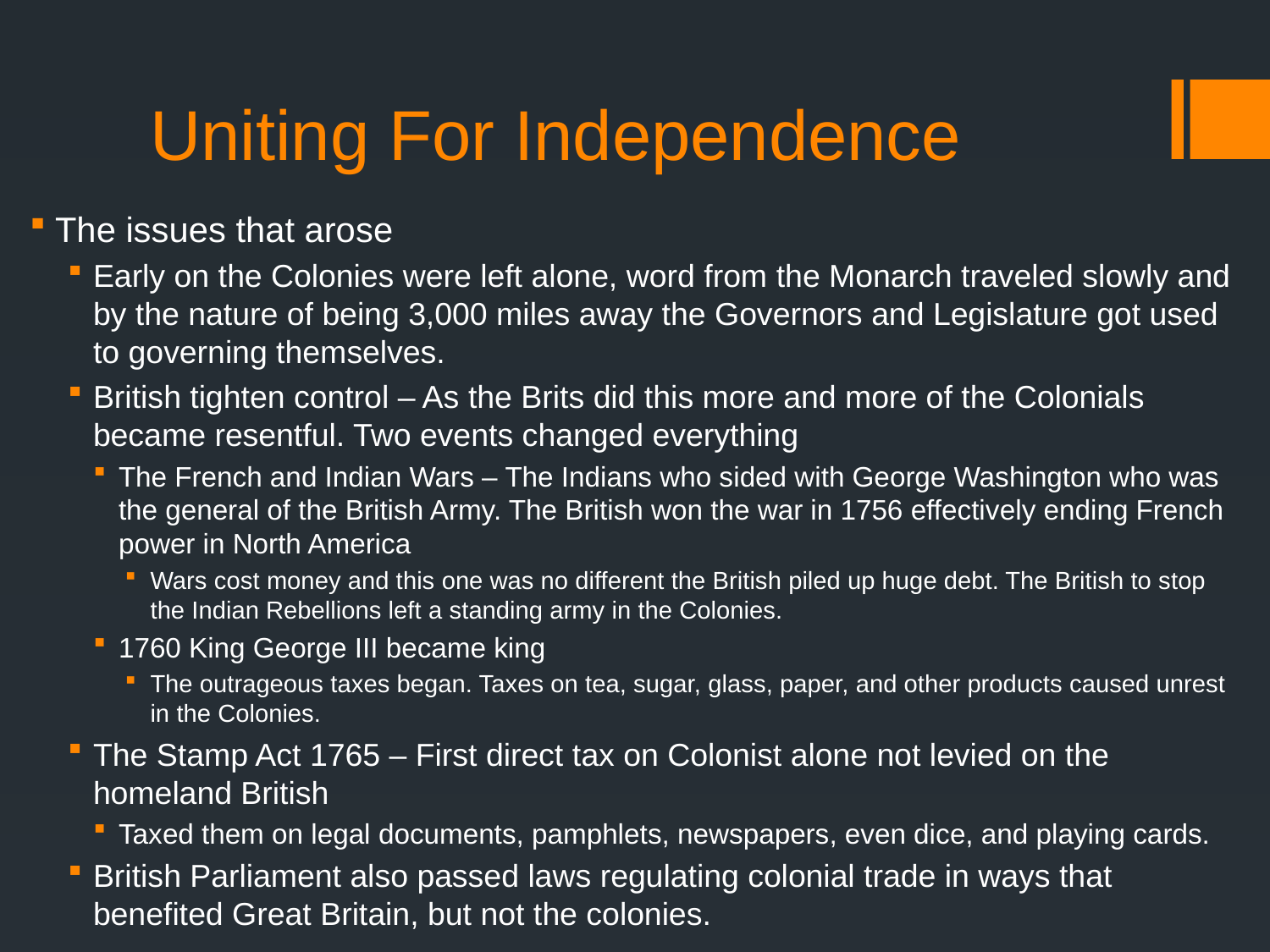

# Uniting For Independence
The issues that arose
Early on the Colonies were left alone, word from the Monarch traveled slowly and by the nature of being 3,000 miles away the Governors and Legislature got used to governing themselves.
British tighten control – As the Brits did this more and more of the Colonials became resentful. Two events changed everything
The French and Indian Wars – The Indians who sided with George Washington who was the general of the British Army. The British won the war in 1756 effectively ending French power in North America
Wars cost money and this one was no different the British piled up huge debt. The British to stop the Indian Rebellions left a standing army in the Colonies.
1760 King George III became king
The outrageous taxes began. Taxes on tea, sugar, glass, paper, and other products caused unrest in the Colonies.
The Stamp Act 1765 – First direct tax on Colonist alone not levied on the homeland British
Taxed them on legal documents, pamphlets, newspapers, even dice, and playing cards.
British Parliament also passed laws regulating colonial trade in ways that benefited Great Britain, but not the colonies.